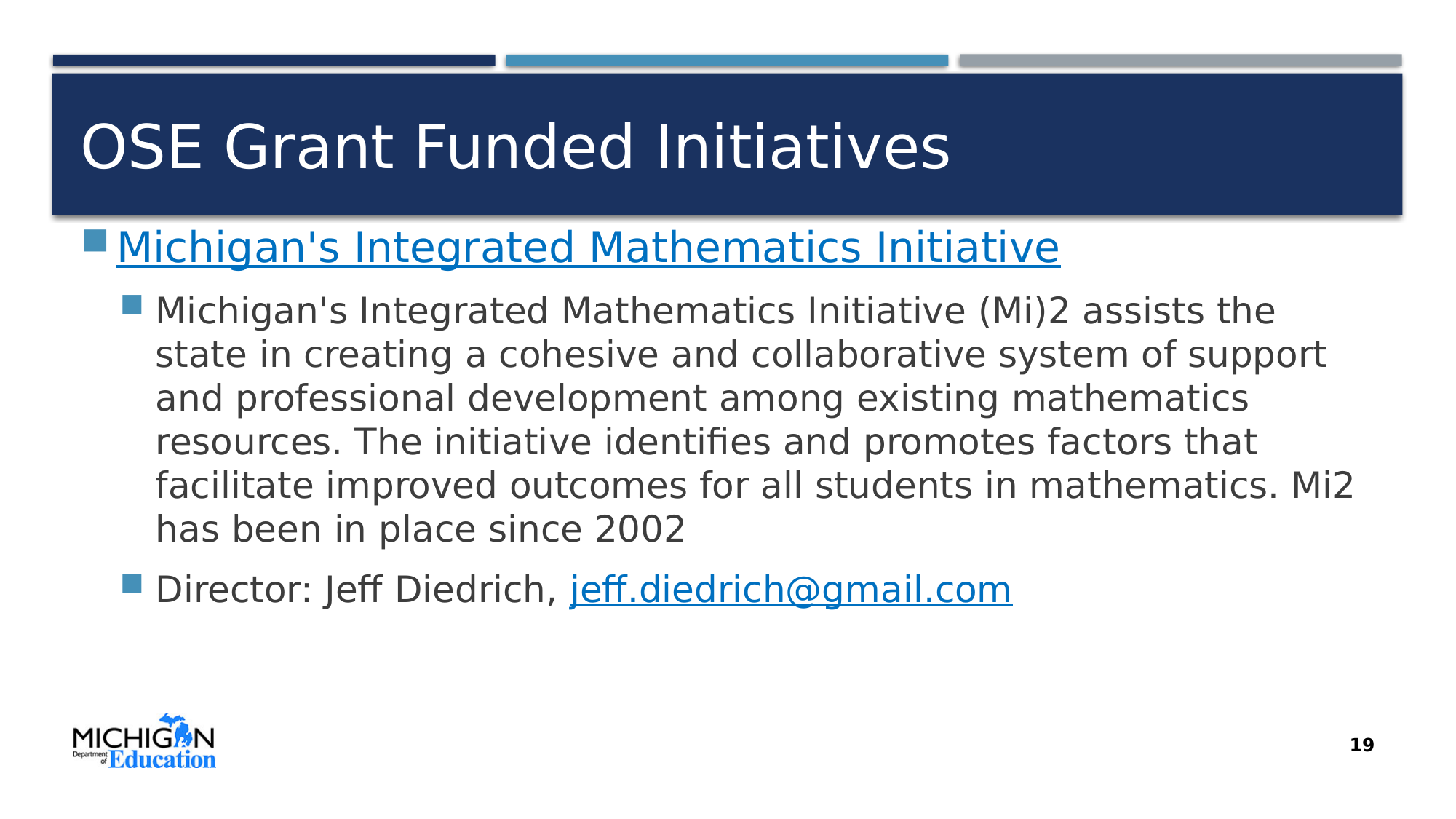

# OSE Grant Funded Initiatives
Michigan's Integrated Mathematics Initiative
Michigan's Integrated Mathematics Initiative (Mi)2 assists the state in creating a cohesive and collaborative system of support and professional development among existing mathematics resources. The initiative identifies and promotes factors that facilitate improved outcomes for all students in mathematics. Mi2 has been in place since 2002
Director: Jeff Diedrich, jeff.diedrich@gmail.com

19